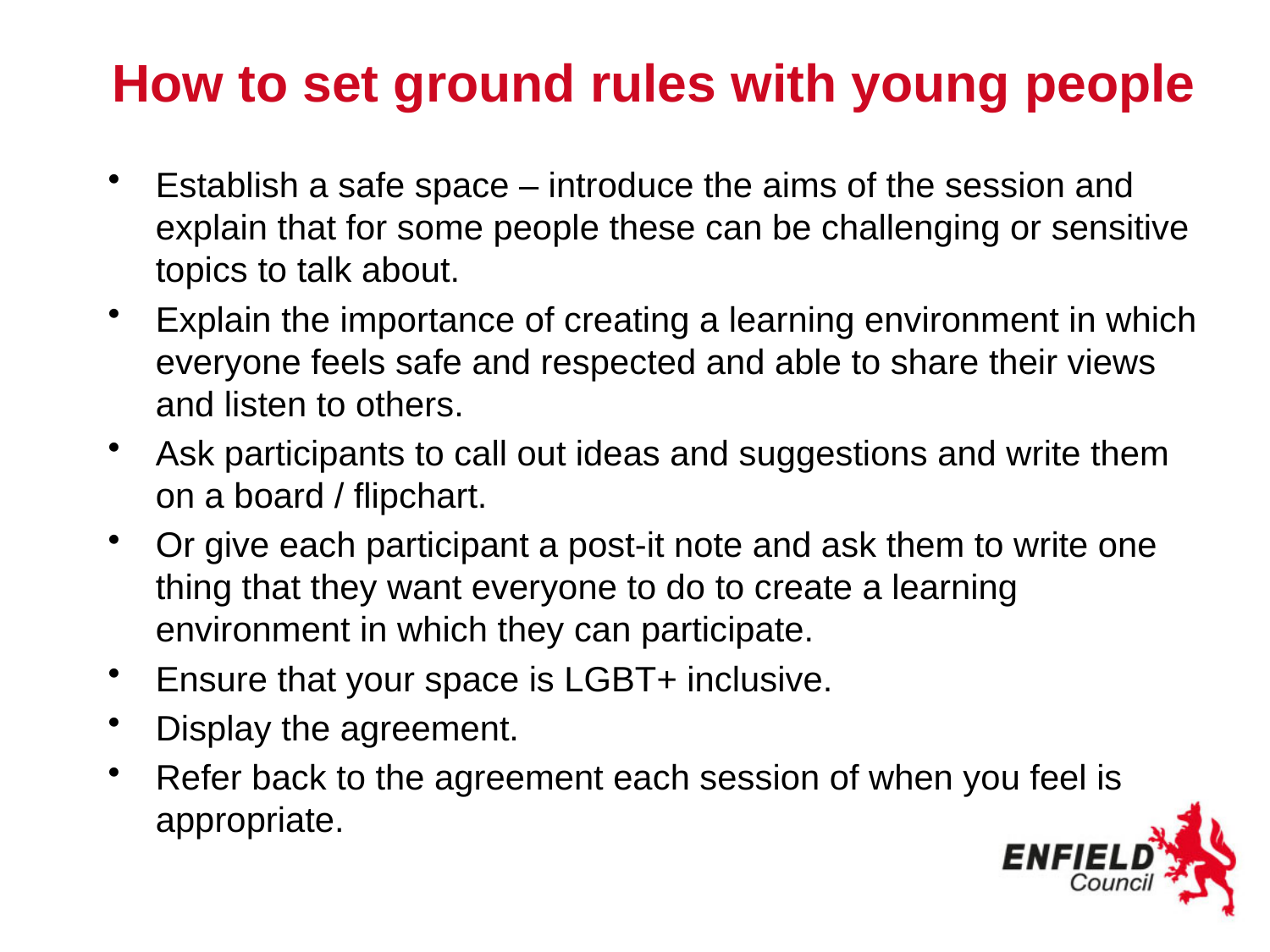

# How to set ground rules with young people
Establish a safe space – introduce the aims of the session and explain that for some people these can be challenging or sensitive topics to talk about.
Explain the importance of creating a learning environment in which everyone feels safe and respected and able to share their views and listen to others.
Ask participants to call out ideas and suggestions and write them on a board / flipchart.
Or give each participant a post-it note and ask them to write one thing that they want everyone to do to create a learning environment in which they can participate.
Ensure that your space is LGBT+ inclusive.
Display the agreement.
Refer back to the agreement each session of when you feel is appropriate.